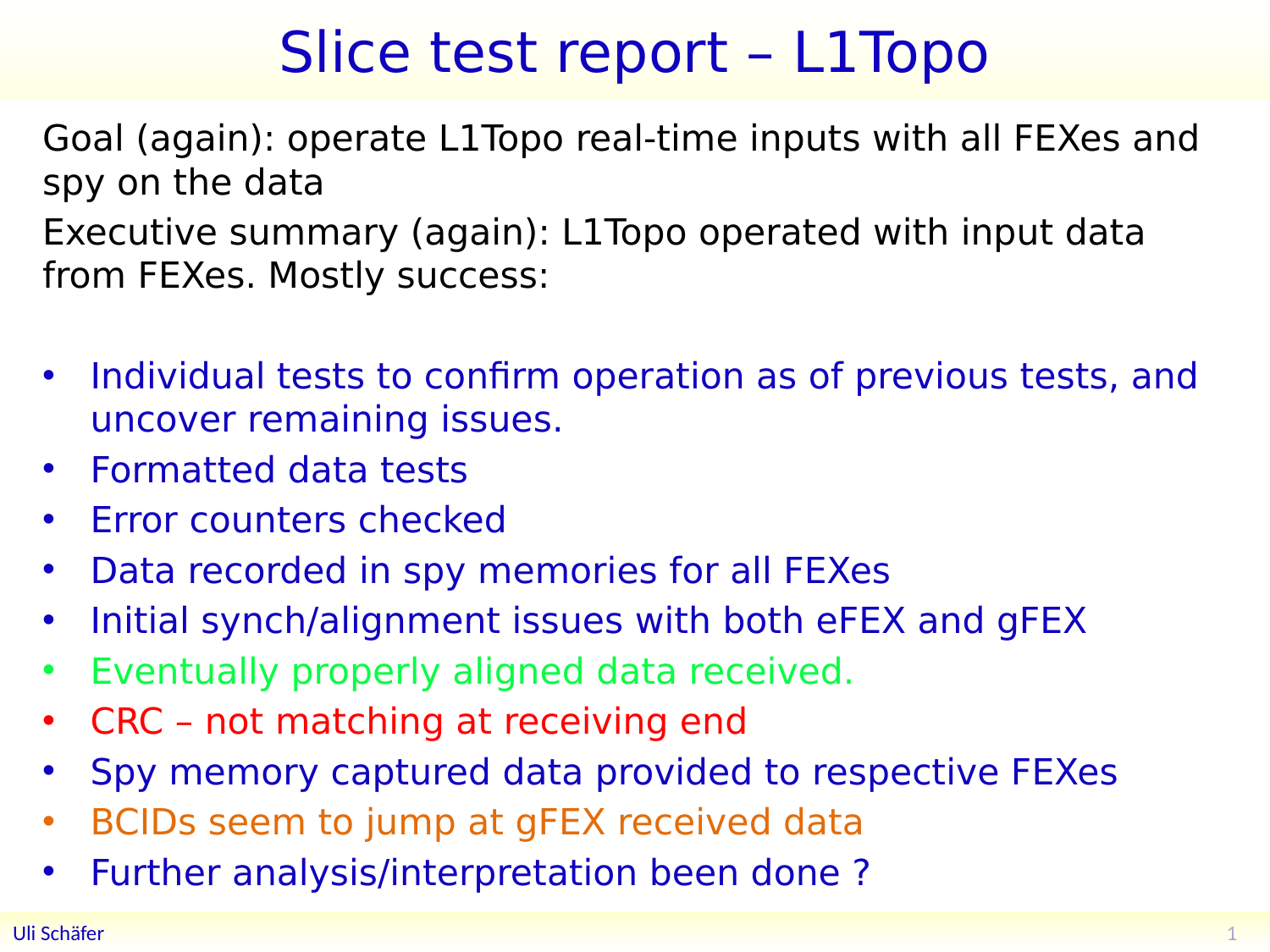

# Slice test report – L1Topo
Goal (again): operate L1Topo real-time inputs with all FEXes and spy on the data
Executive summary (again): L1Topo operated with input data from FEXes. Mostly success:

Individual tests to confirm operation as of previous tests, and uncover remaining issues.
Formatted data tests
Error counters checked
Data recorded in spy memories for all FEXes
Initial synch/alignment issues with both eFEX and gFEX
Eventually properly aligned data received.
CRC – not matching at receiving end
Spy memory captured data provided to respective FEXes
BCIDs seem to jump at gFEX received data
Further analysis/interpretation been done ?

1
Uli Schäfer